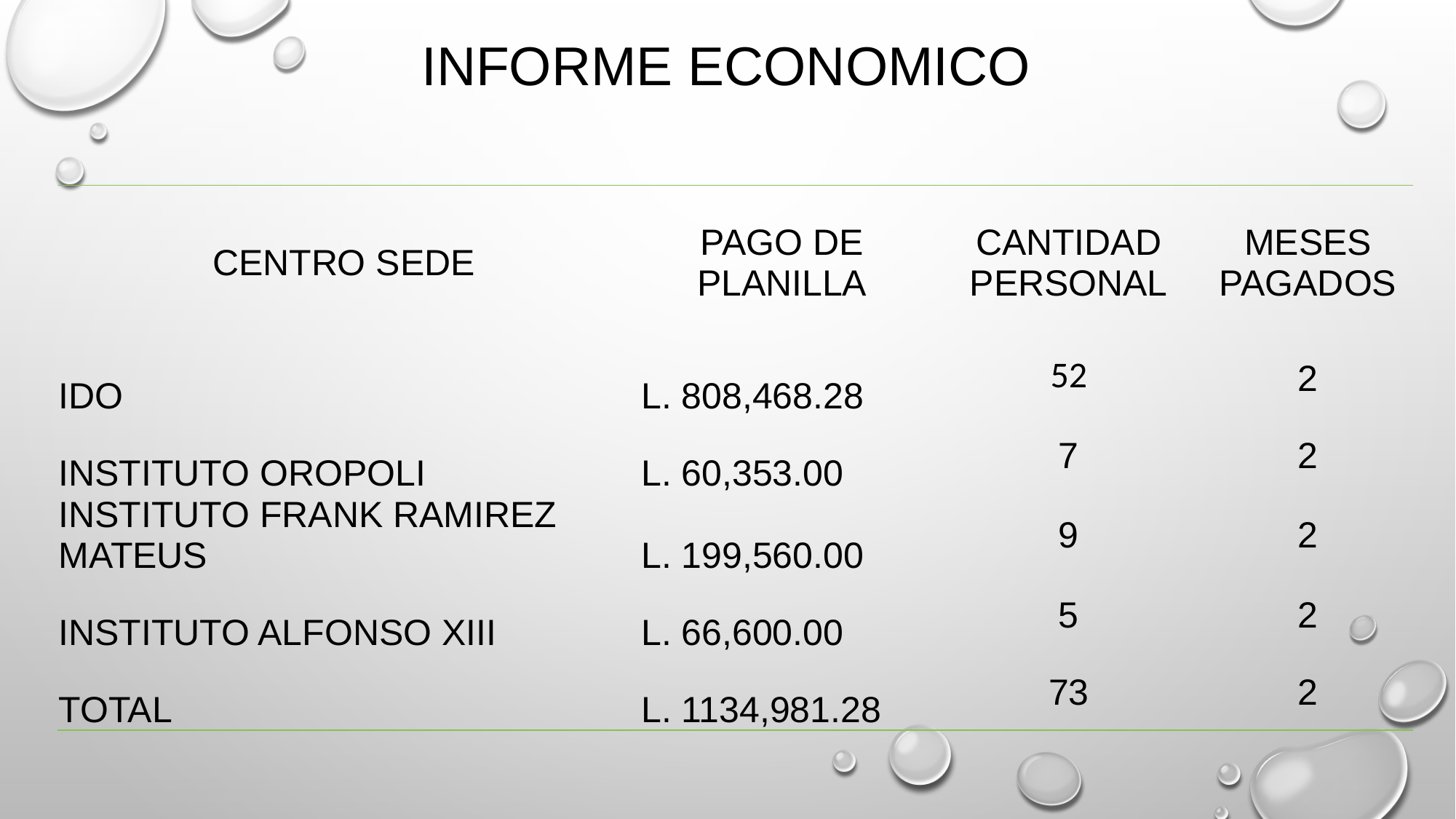

# INFORME ECONOMICO
| CENTRO SEDE | PAGO DE PLANILLA | CANTIDAD PERSONAL | MESES PAGADOS |
| --- | --- | --- | --- |
| IDO | L. 808,468.28 | 52 | 2 |
| INSTITUTO OROPOLI | L. 60,353.00 | 7 | 2 |
| INSTITUTO FRANK RAMIREZ MATEUS | L. 199,560.00 | 9 | 2 |
| INSTITUTO ALFONSO XIII | L. 66,600.00 | 5 | 2 |
| TOTAL | L. 1134,981.28 | 73 | 2 |